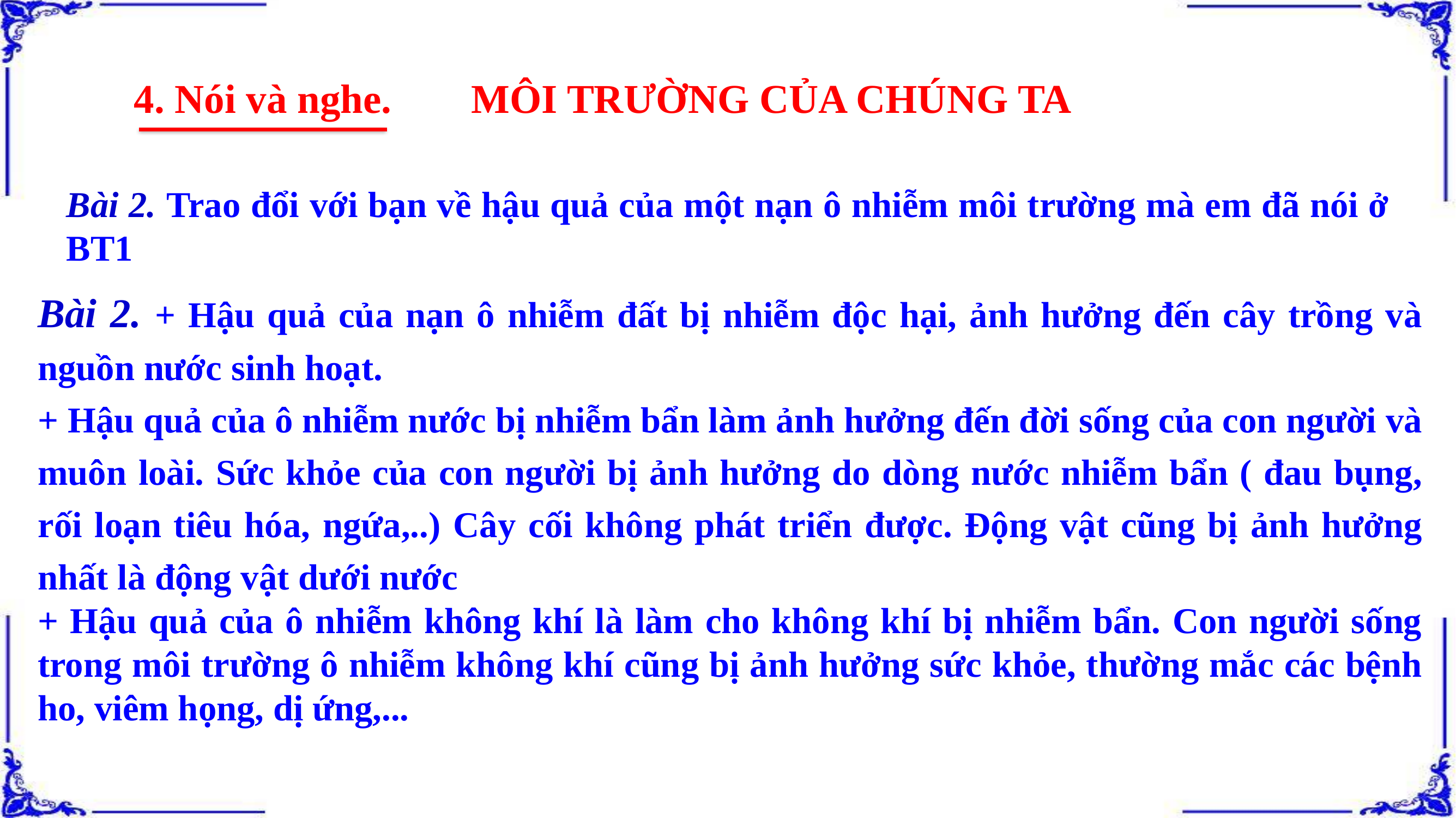

4. Nói và nghe.	 MÔI TRƯỜNG CỦA CHÚNG TA
Bài 2. Trao đổi với bạn về hậu quả của một nạn ô nhiễm môi trường mà em đã nói ở BT1
Bài 2. + Hậu quả của nạn ô nhiễm đất bị nhiễm độc hại, ảnh hưởng đến cây trồng và nguồn nước sinh hoạt.
+ Hậu quả của ô nhiễm nước bị nhiễm bẩn làm ảnh hưởng đến đời sống của con người và muôn loài. Sức khỏe của con người bị ảnh hưởng do dòng nước nhiễm bẩn ( đau bụng, rối loạn tiêu hóa, ngứa,..) Cây cối không phát triển được. Động vật cũng bị ảnh hưởng nhất là động vật dưới nước
+ Hậu quả của ô nhiễm không khí là làm cho không khí bị nhiễm bẩn. Con người sống trong môi trường ô nhiễm không khí cũng bị ảnh hưởng sức khỏe, thường mắc các bệnh ho, viêm họng, dị ứng,...